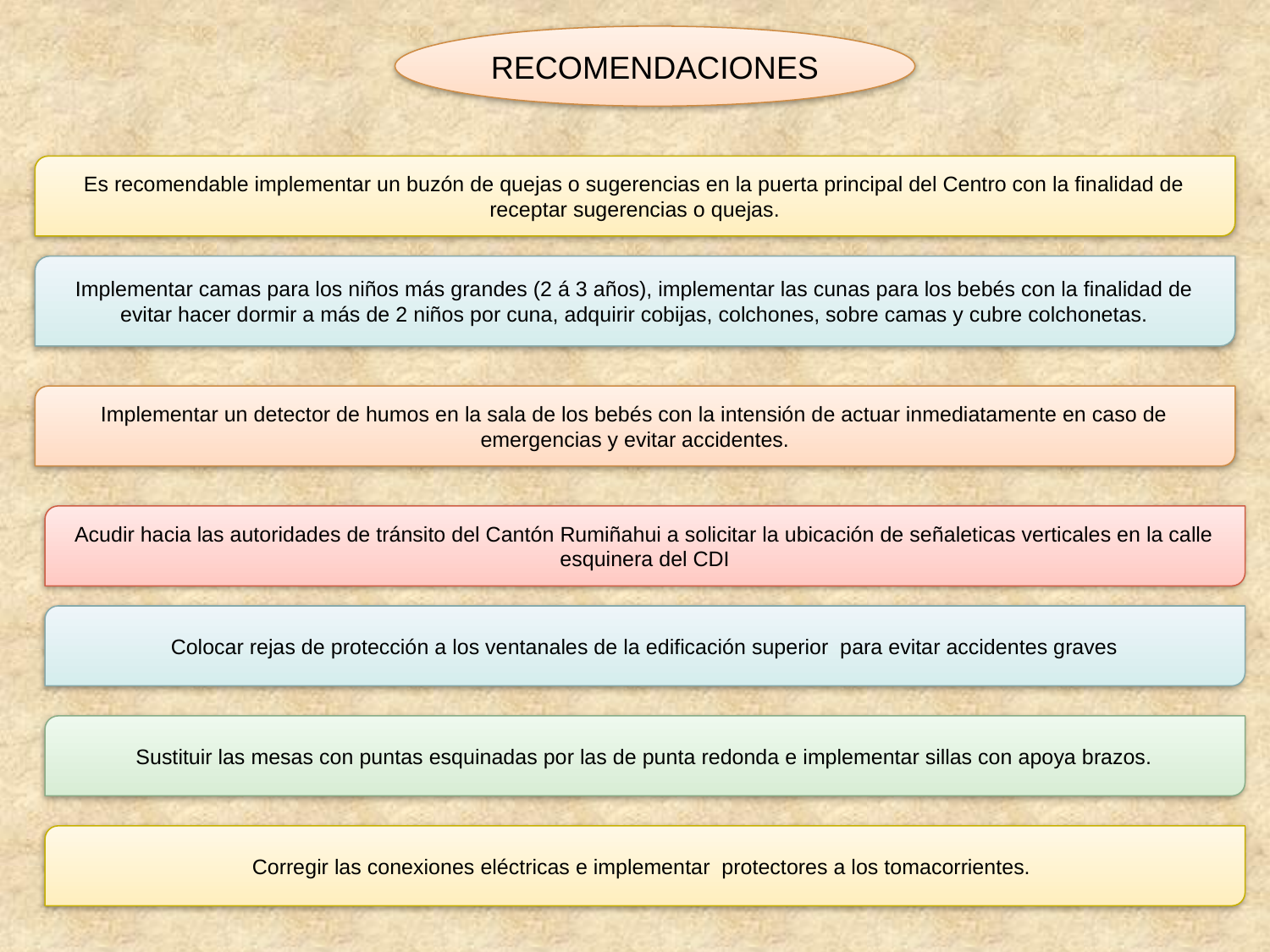

RECOMENDACIONES

Es recomendable implementar un buzón de quejas o sugerencias en la puerta principal del Centro con la finalidad de receptar sugerencias o quejas.

Implementar camas para los niños más grandes (2 á 3 años), implementar las cunas para los bebés con la finalidad de evitar hacer dormir a más de 2 niños por cuna, adquirir cobijas, colchones, sobre camas y cubre colchonetas.

Implementar un detector de humos en la sala de los bebés con la intensión de actuar inmediatamente en caso de emergencias y evitar accidentes.
Acudir hacia las autoridades de tránsito del Cantón Rumiñahui a solicitar la ubicación de señaleticas verticales en la calle esquinera del CDI
Colocar rejas de protección a los ventanales de la edificación superior  para evitar accidentes graves
Sustituir las mesas con puntas esquinadas por las de punta redonda e implementar sillas con apoya brazos.
Corregir las conexiones eléctricas e implementar  protectores a los tomacorrientes.